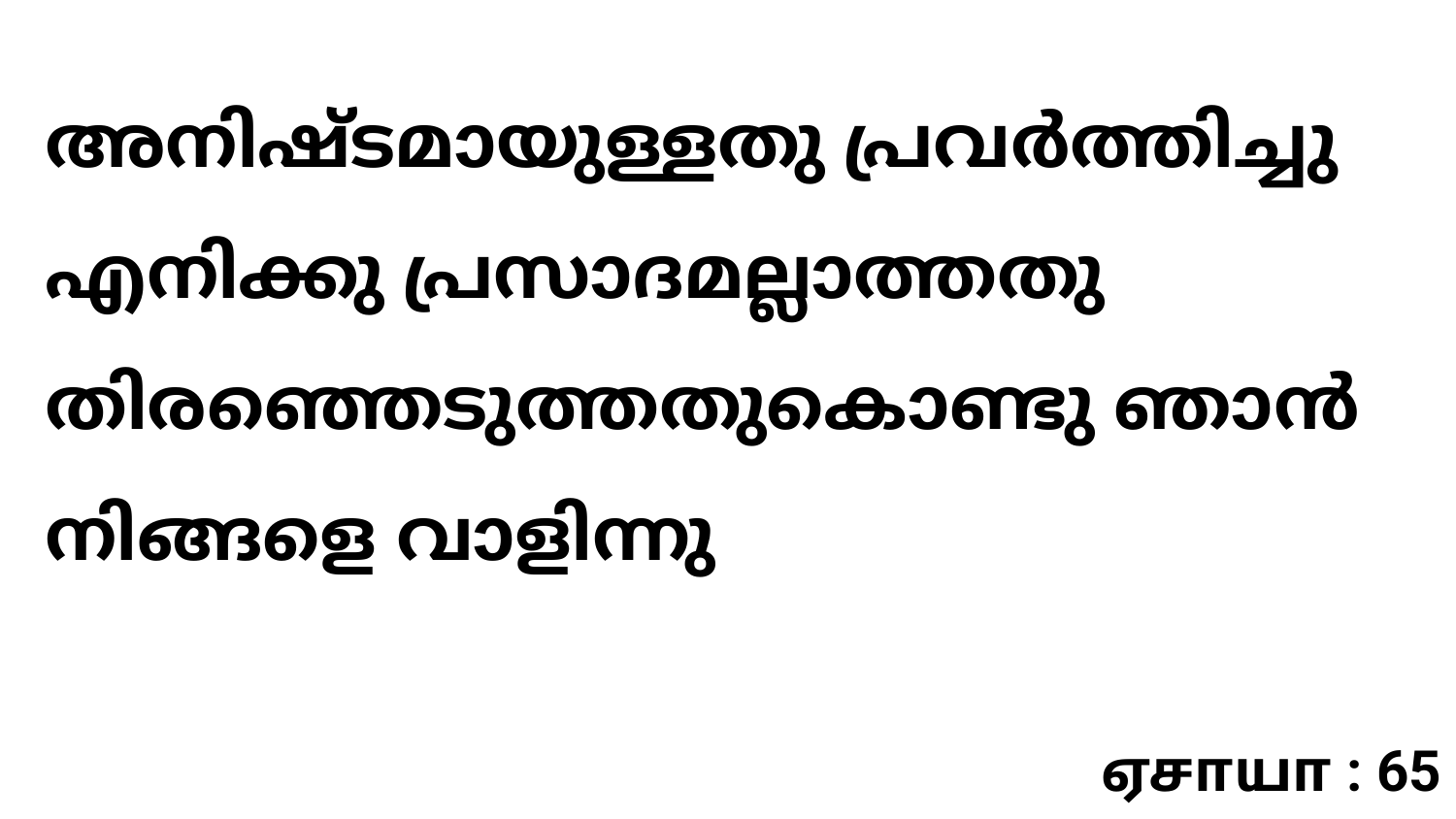

അനിഷ്ടമായുള്ളതു പ്രവർ‍ത്തിച്ചു എനിക്കു പ്രസാദമല്ലാത്തതു തിരഞ്ഞെടുത്തതുകൊണ്ടു ഞാൻ നിങ്ങളെ വാളിന്നു
ஏசாயா : 65